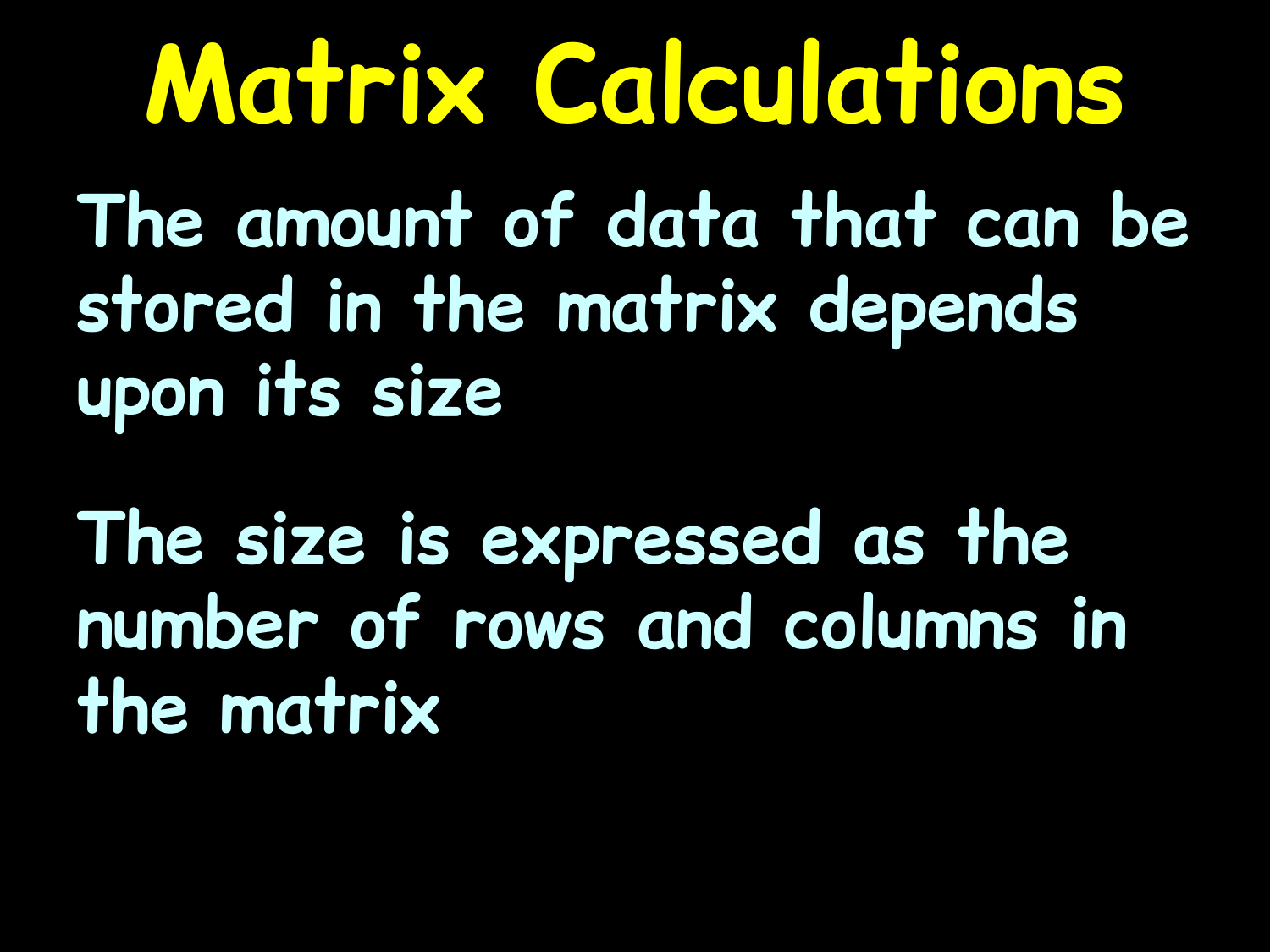

# Matrix Calculations
The amount of data that can be stored in the matrix depends upon its size

The size is expressed as the number of rows and columns in the matrix